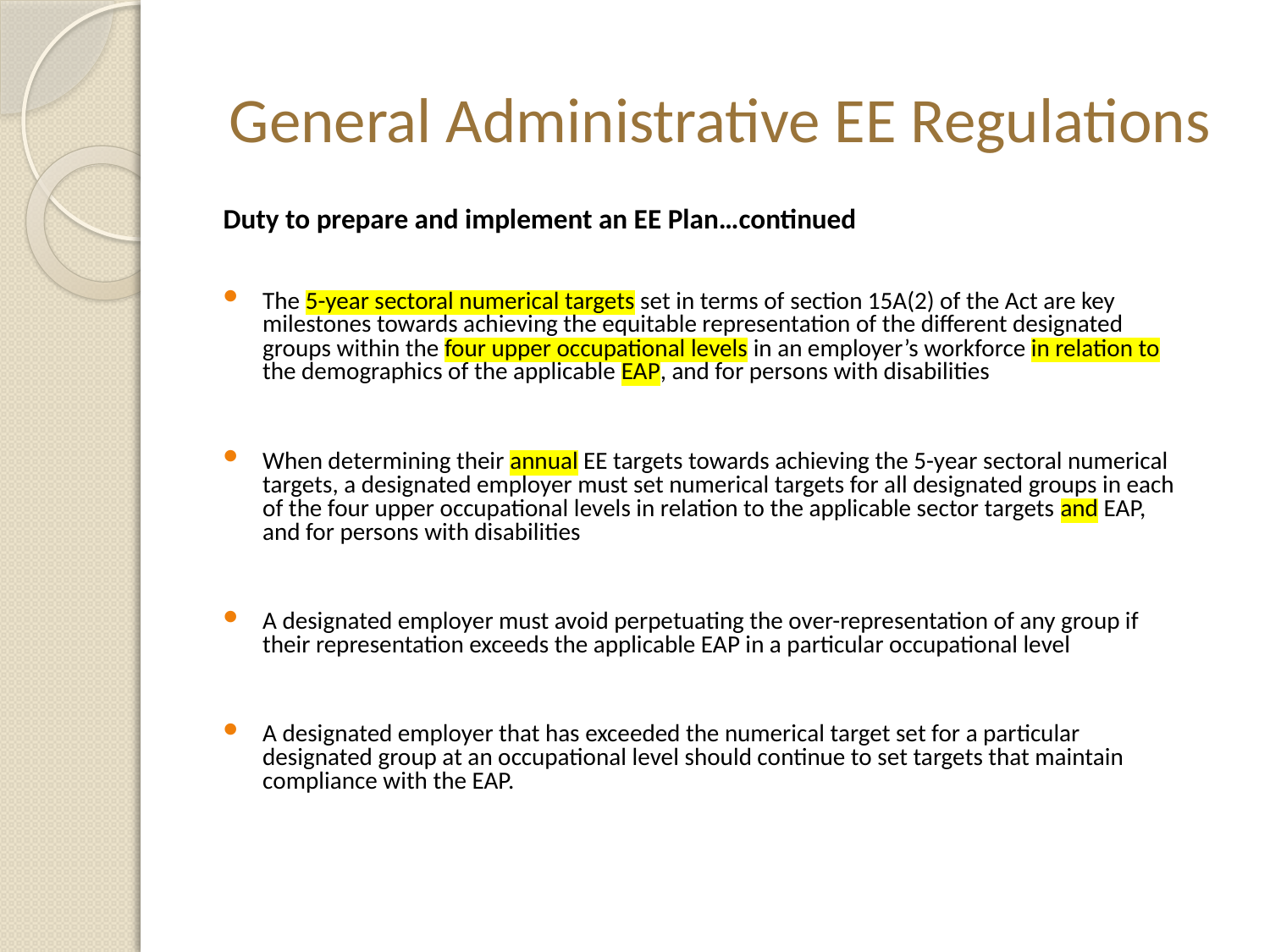

# General Administrative EE Regulations
Duty to prepare and implement an EE Plan…continued

The 5-year sectoral numerical targets set in terms of section 15A(2) of the Act are key milestones towards achieving the equitable representation of the different designated groups within the four upper occupational levels in an employer’s workforce in relation to the demographics of the applicable EAP, and for persons with disabilities

When determining their annual EE targets towards achieving the 5-year sectoral numerical targets, a designated employer must set numerical targets for all designated groups in each of the four upper occupational levels in relation to the applicable sector targets and EAP, and for persons with disabilities

A designated employer must avoid perpetuating the over-representation of any group if their representation exceeds the applicable EAP in a particular occupational level

A designated employer that has exceeded the numerical target set for a particular designated group at an occupational level should continue to set targets that maintain compliance with the EAP.